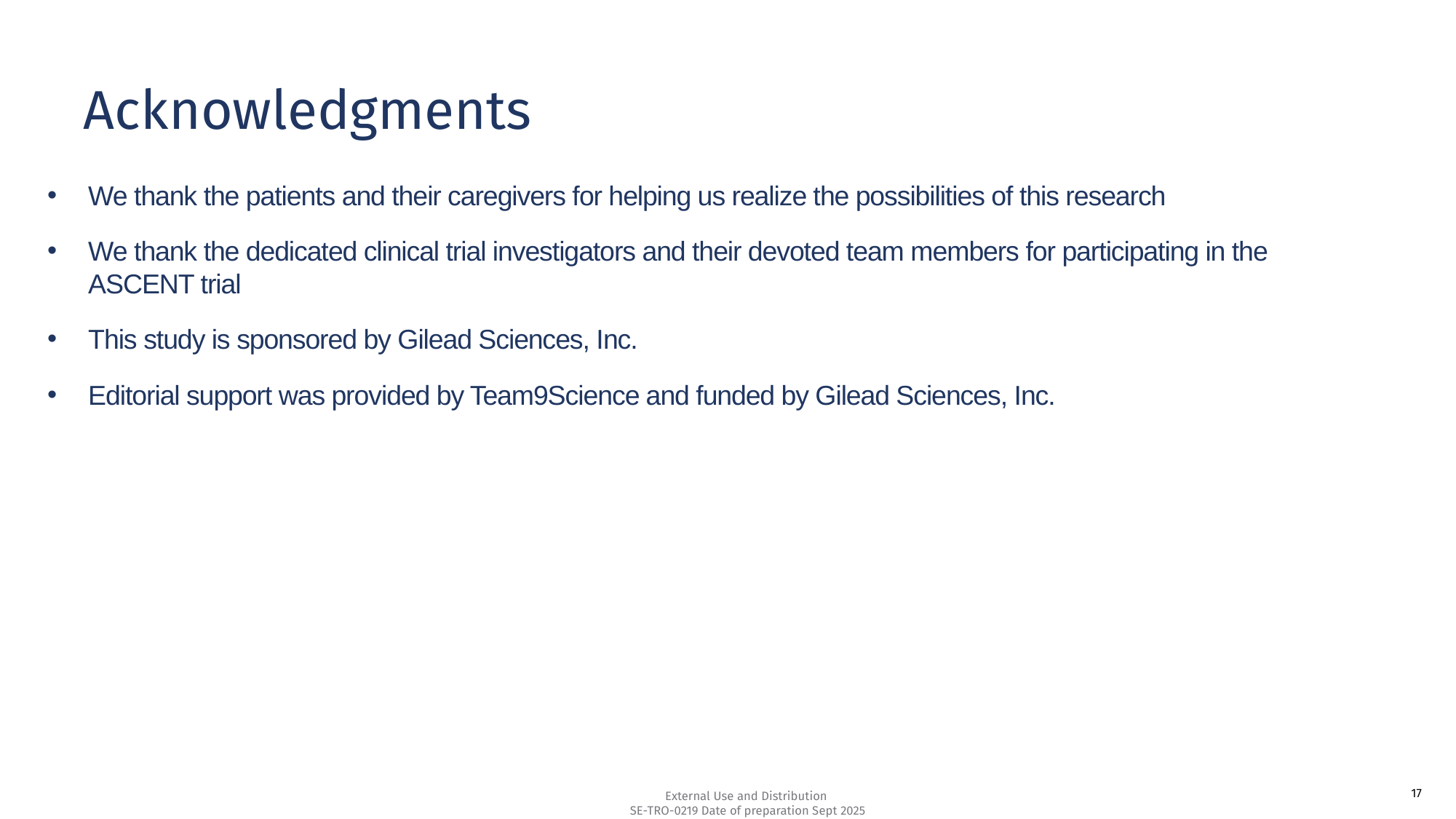

# Acknowledgments
We thank the patients and their caregivers for helping us realize the possibilities of this research
We thank the dedicated clinical trial investigators and their devoted team members for participating in the
ASCENT trial
This study is sponsored by Gilead Sciences, Inc.
Editorial support was provided by Team9Science and funded by Gilead Sciences, Inc.

17